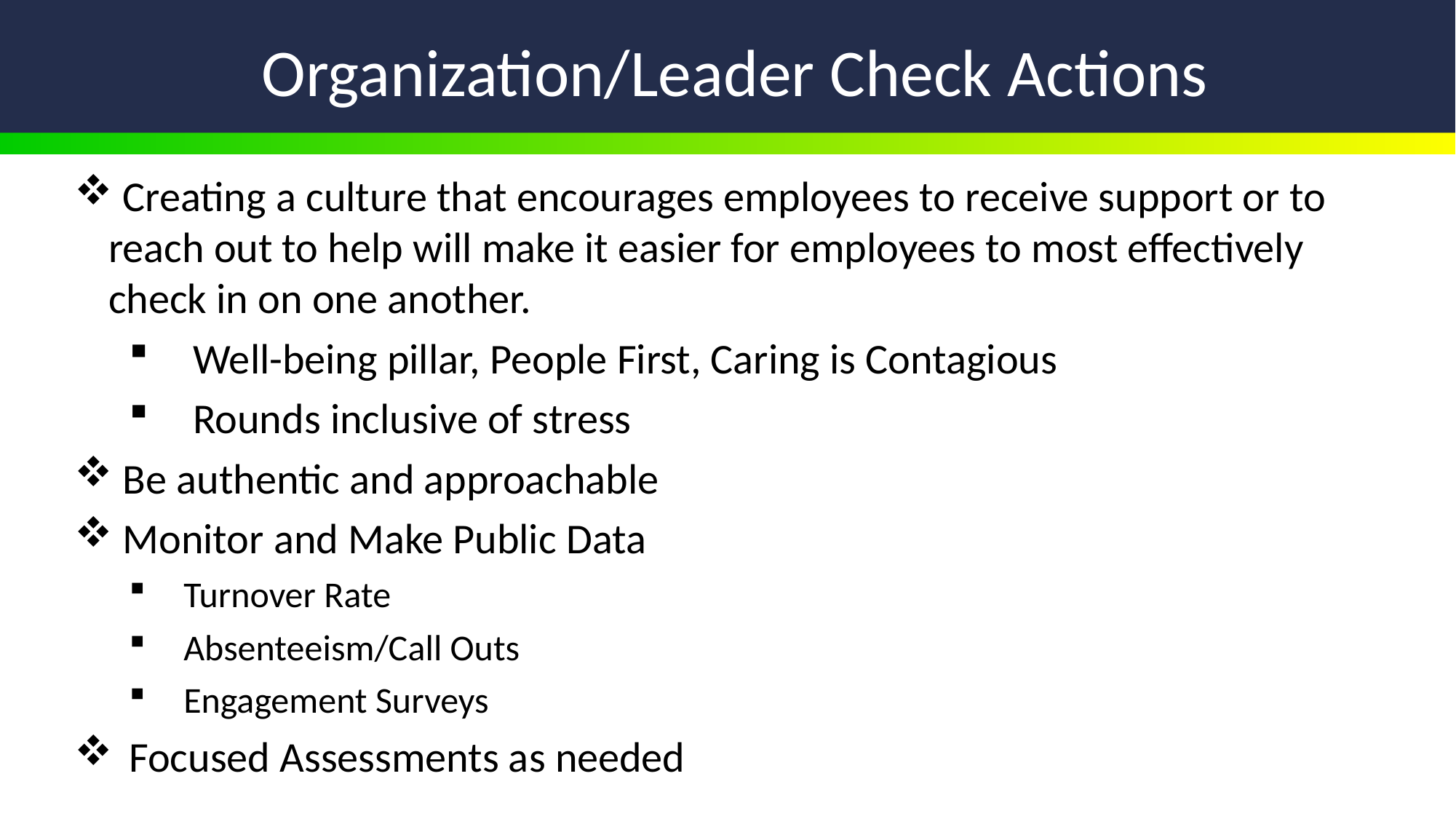

# Organization/Leader Check Actions
 Creating a culture that encourages employees to receive support or to reach out to help will make it easier for employees to most effectively check in on one another.
 Well-being pillar, People First, Caring is Contagious
 Rounds inclusive of stress
 Be authentic and approachable
 Monitor and Make Public Data
Turnover Rate
Absenteeism/Call Outs
Engagement Surveys
Focused Assessments as needed